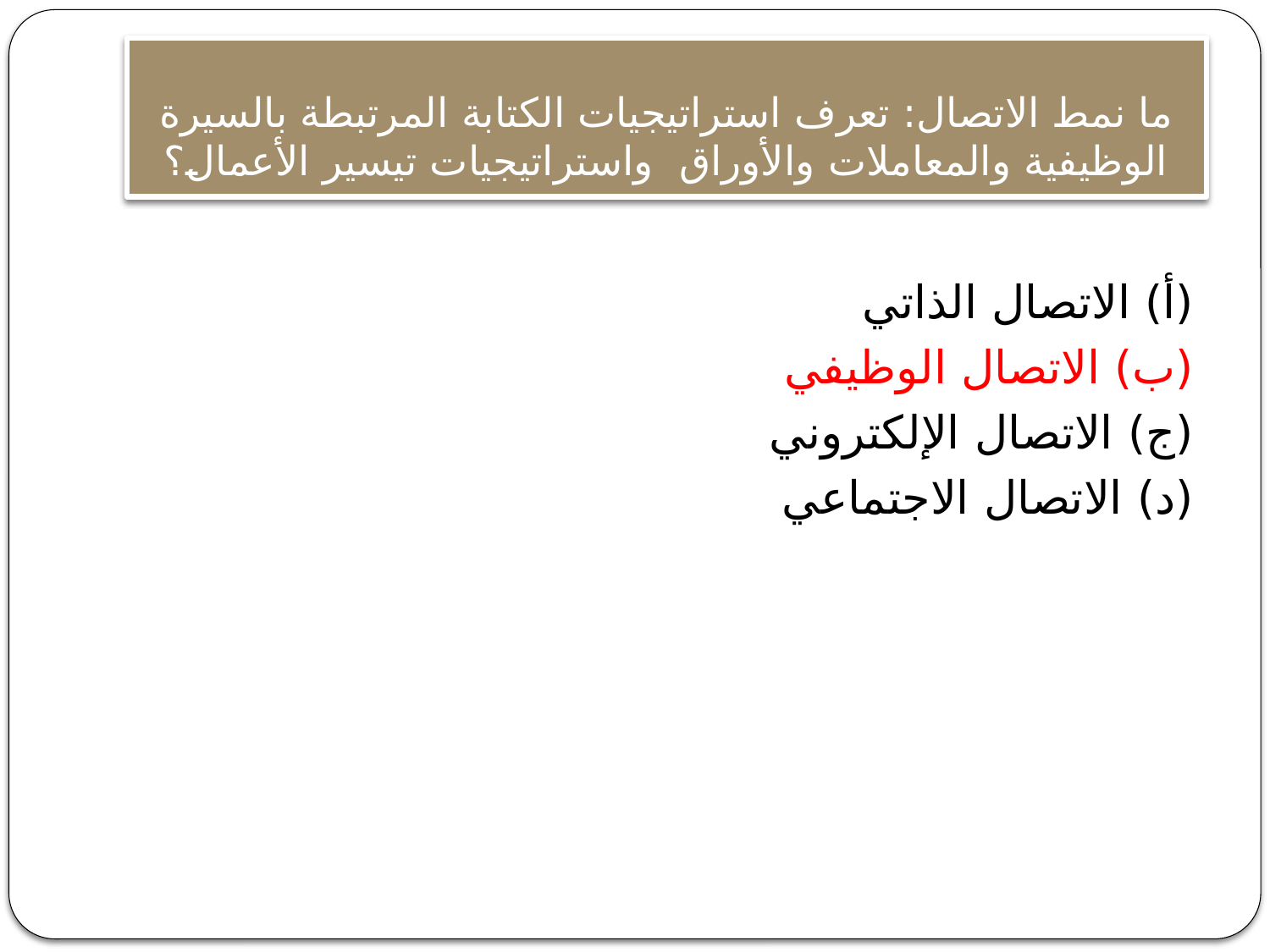

# ما نمط الاتصال: تعرف استراتيجيات الكتابة المرتبطة بالسيرة الوظيفية والمعاملات والأوراق  واستراتيجيات تيسير الأعمال؟

(أ) الاتصال الذاتي
(ب) الاتصال الوظيفي
(ج) الاتصال الإلكتروني
(د) الاتصال الاجتماعي